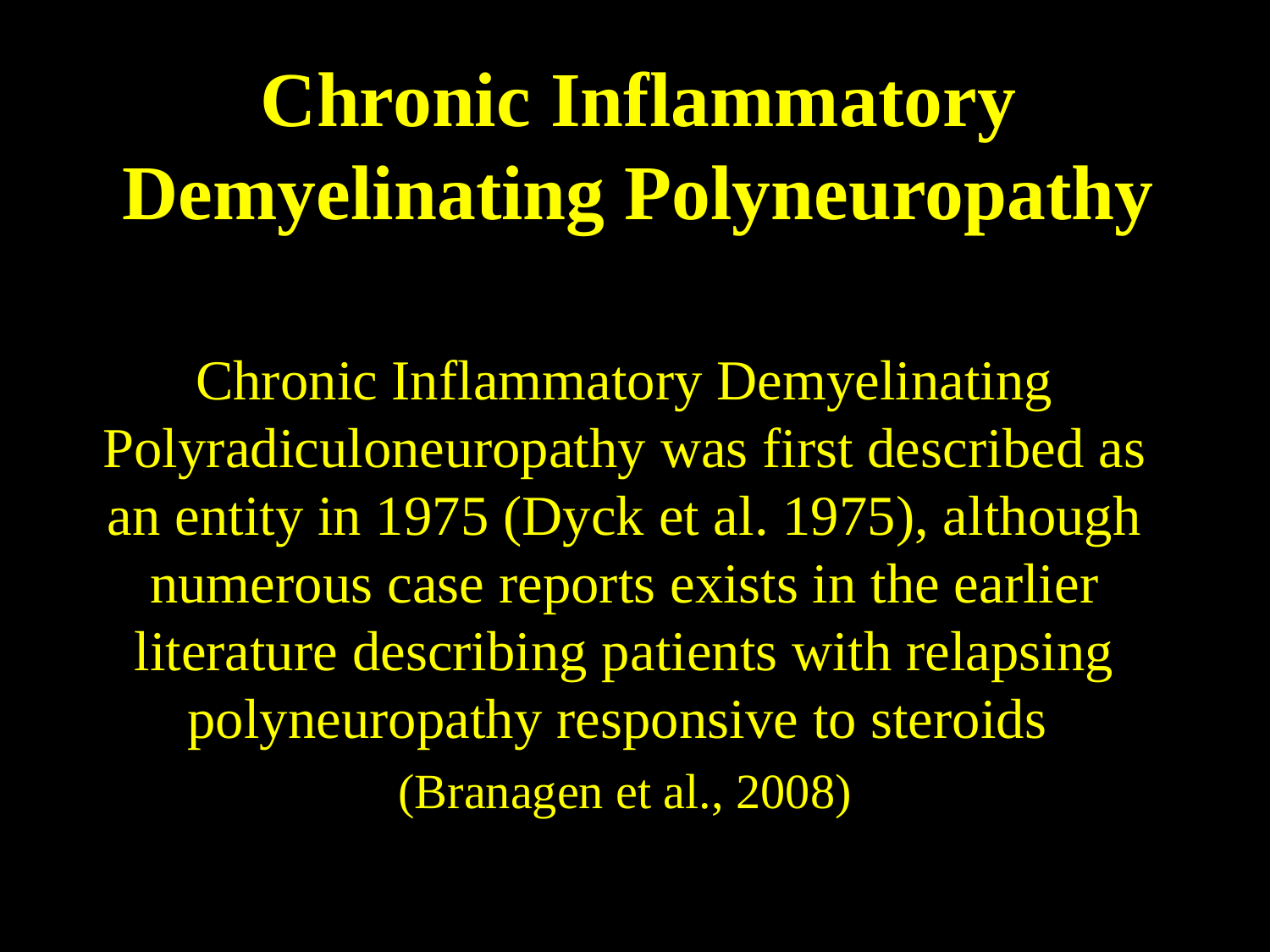

# Chronic Inflammatory Demyelinating Polyneuropathy
Chronic Inflammatory Demyelinating Polyradiculoneuropathy was first described as an entity in 1975 (Dyck et al. 1975), although numerous case reports exists in the earlier literature describing patients with relapsing polyneuropathy responsive to steroids
(Branagen et al., 2008)